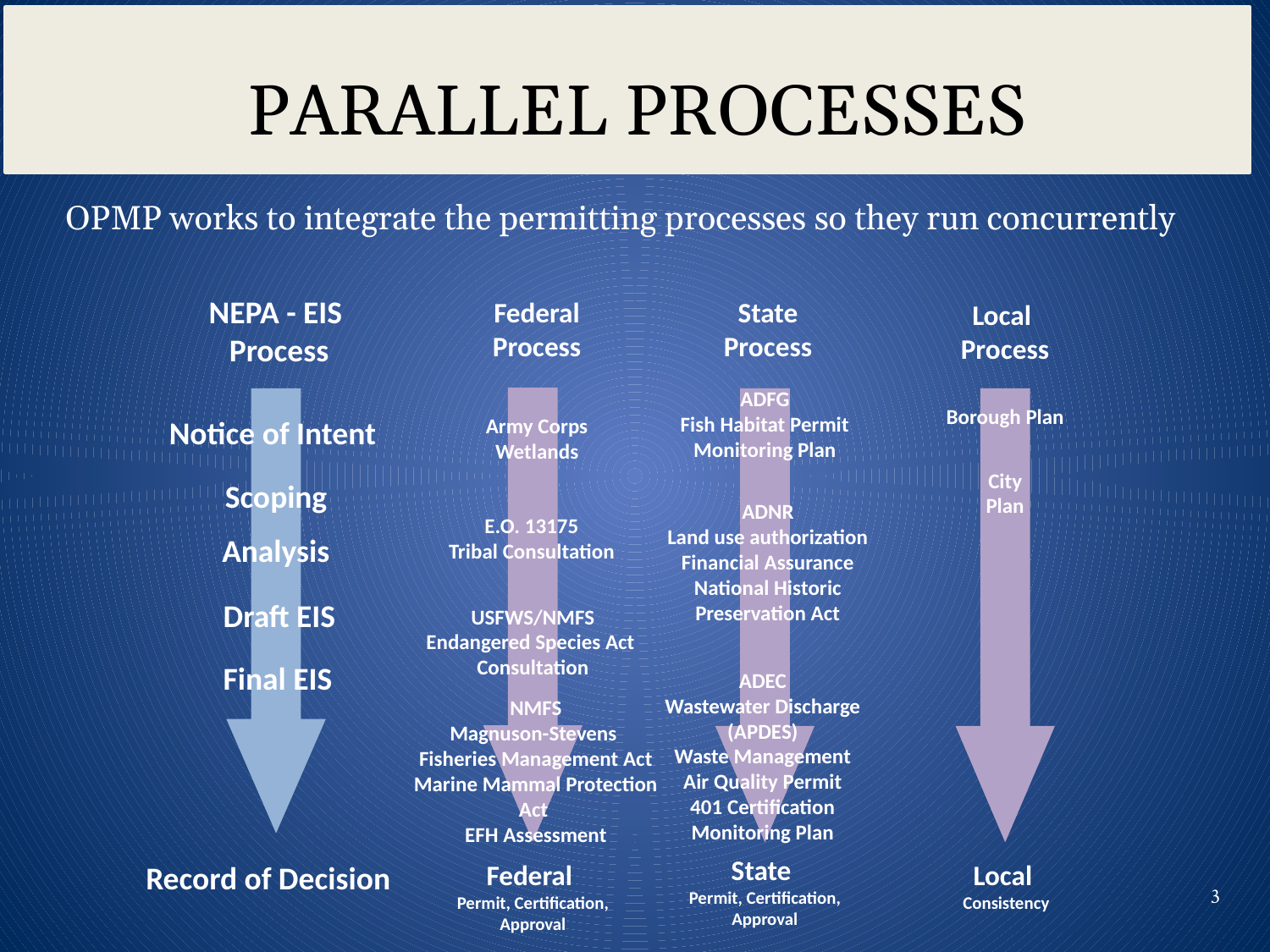

3
PARALLEL PROCESSES
OPMP works to integrate the permitting processes so they run concurrently
NEPA - EIS
Process
Federal
Process
State
Process
Local
Process
ADFG
Fish Habitat Permit
Monitoring Plan

Borough Plan
Notice of Intent
Army Corps
Wetlands
City Plan
Scoping
ADNR
Land use authorization
Financial Assurance
National Historic Preservation Act
E.O. 13175
Tribal Consultation
Analysis
Draft EIS
USFWS/NMFS
Endangered Species Act
Consultation
Final EIS
ADEC
Wastewater Discharge (APDES)
Waste Management
Air Quality Permit
401 Certification
Monitoring Plan
NMFS
Magnuson-Stevens
Fisheries Management Act
Marine Mammal Protection Act
EFH Assessment
State
Permit, Certification, Approval
Record of Decision
Federal
Permit, Certification, Approval
Local
Consistency